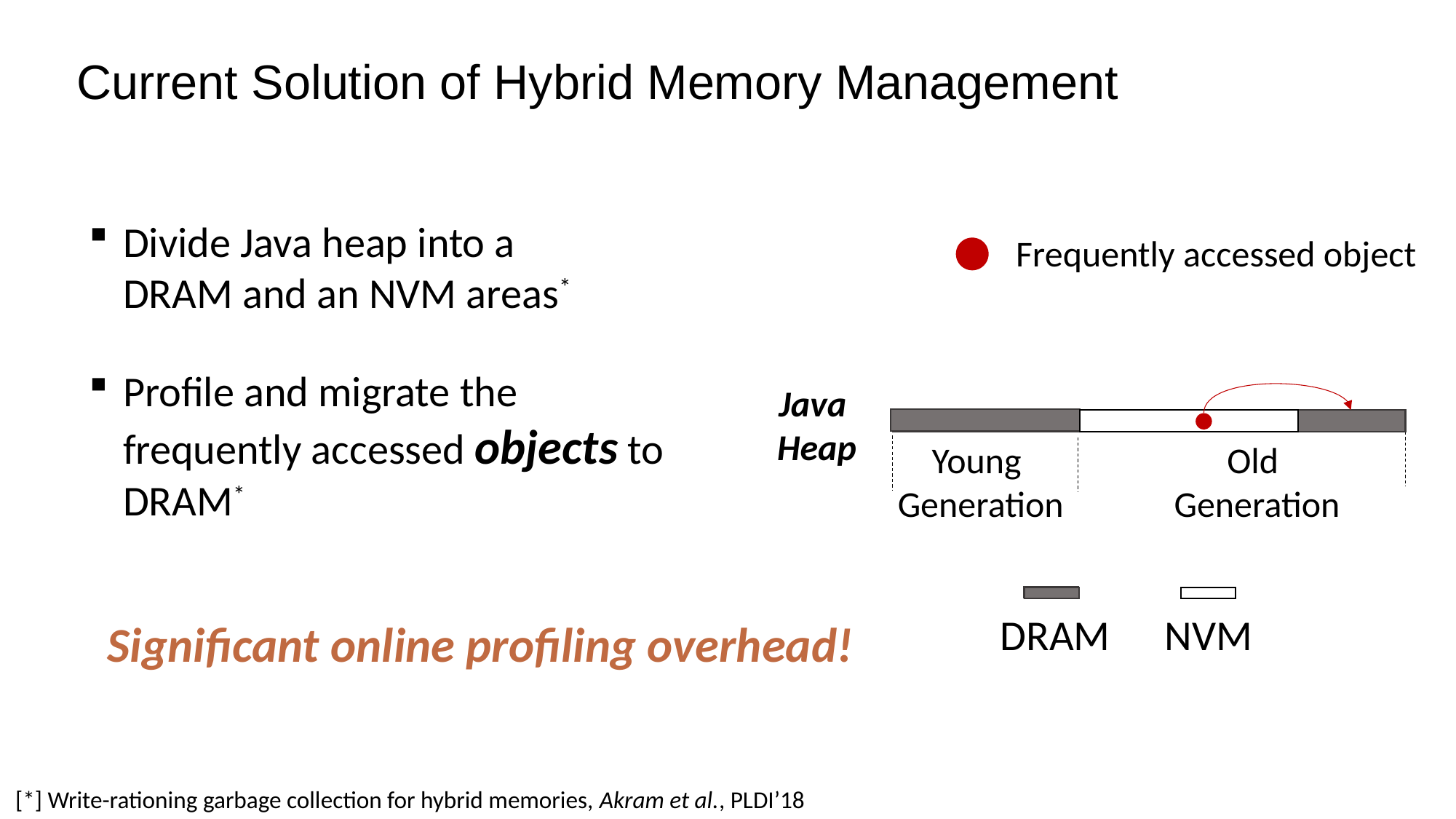

# Current Solution of Hybrid Memory Management
Divide Java heap into a DRAM and an NVM areas*

Frequently accessed object

Profile and migrate the frequently accessed objects to DRAM*
Java
Heap

Young  Generation
Old
Generation

DRAM
NVM
Significant online profiling overhead!
[*] Write-rationing garbage collection for hybrid memories, Akram et al., PLDI’18